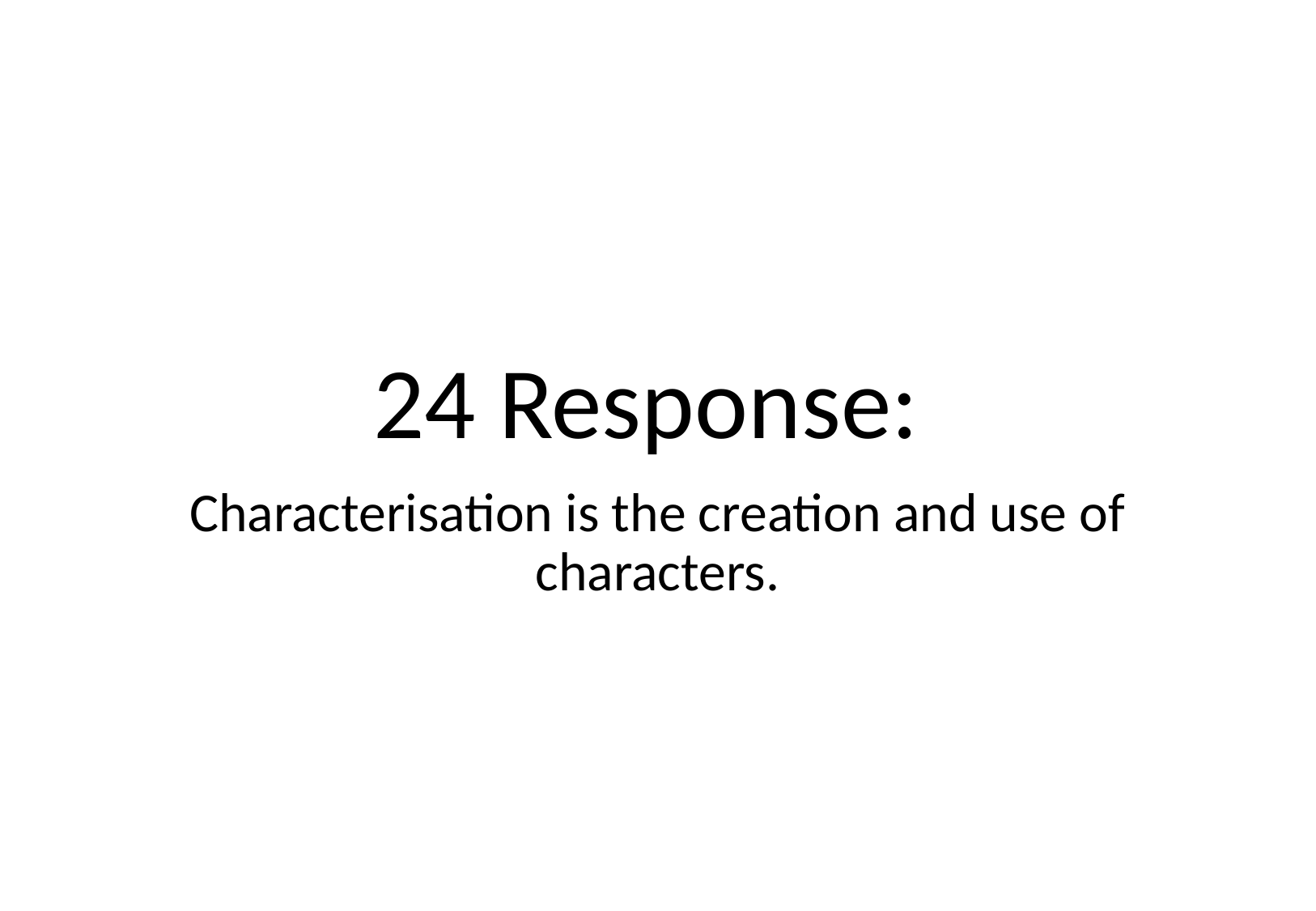

# 24 Response:
Characterisation is the creation and use of characters.